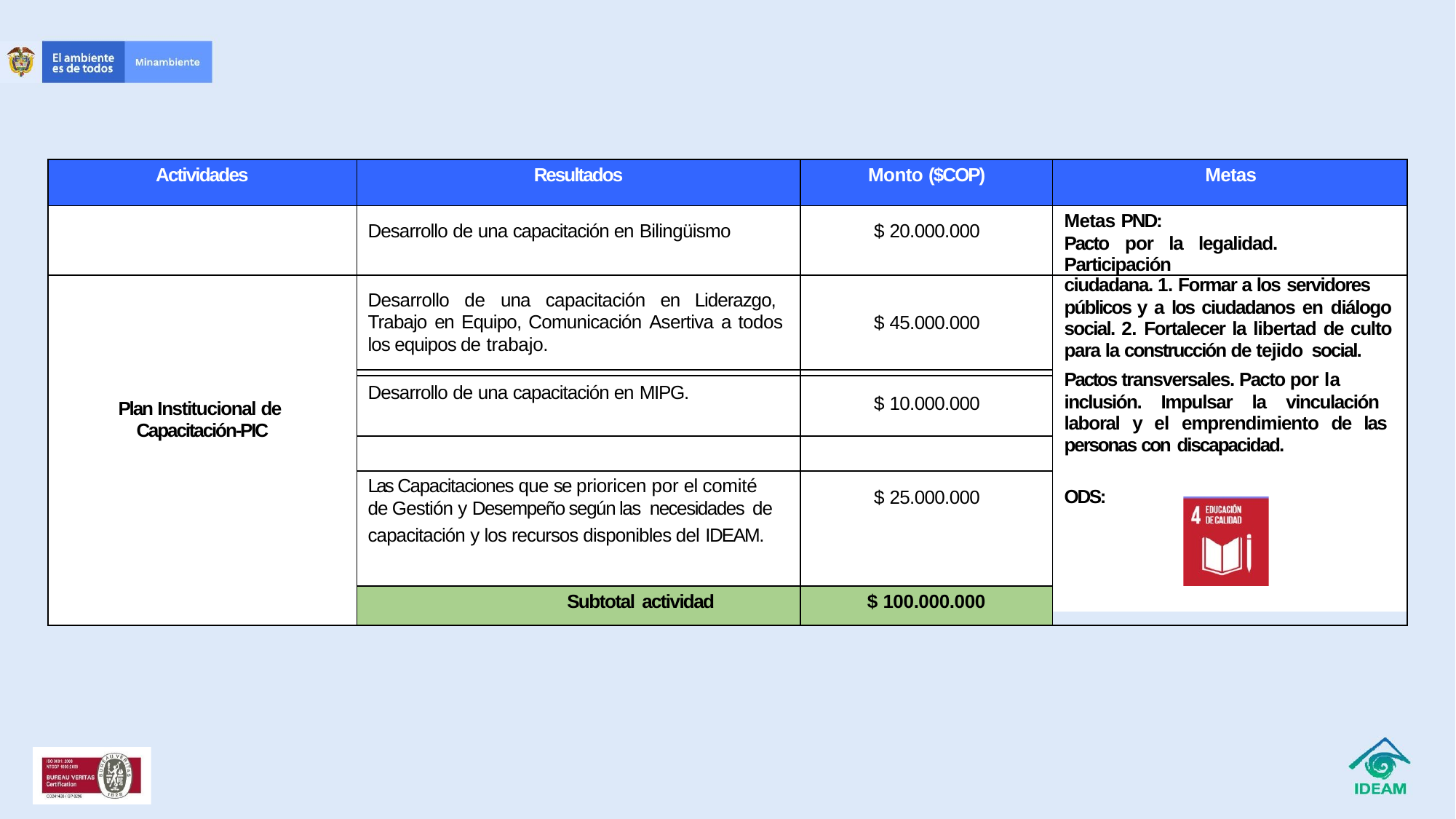

| Actividades | Resultados | Monto ($COP) | Metas |
| --- | --- | --- | --- |
|  | Desarrollo de una capacitación en Bilingüismo | $ 20.000.000 | Metas PND: Pacto por la legalidad. Participación |
|  | Desarrollo de una capacitación en Liderazgo, Trabajo en Equipo, Comunicación Asertiva a todos los equipos de trabajo. | $ 45.000.000 | ciudadana. 1. Formar a los servidores públicos y a los ciudadanos en diálogo social. 2. Fortalecer la libertad de culto para la construcción de tejido social. |
| Plan Institucional de Capacitación-PIC |  |  | Pactos transversales. Pacto por la inclusión. Impulsar la vinculación laboral y el emprendimiento de las personas con discapacidad. |
|  | Desarrollo de una capacitación en MIPG. | $ 10.000.000 |  |
|  |  |  |  |
|  | Las Capacitaciones que se prioricen por el comité de Gestión y Desempeño según las necesidades de | $ 25.000.000 | ODS: |
|  | capacitación y los recursos disponibles del IDEAM. |  |  |
|  | Subtotal actividad | $ 100.000.000 |  |